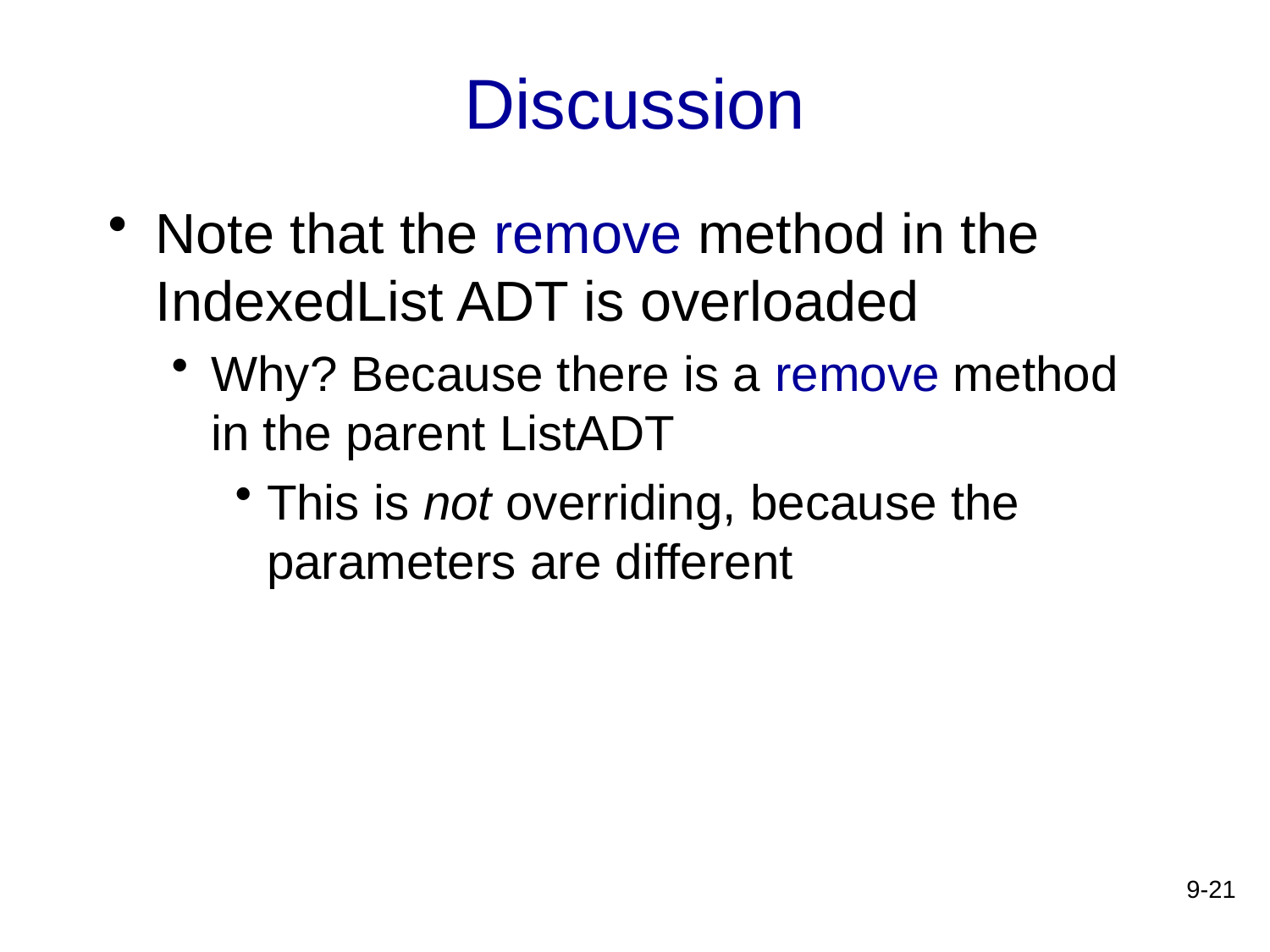

# Discussion
Note that the remove method in the IndexedList ADT is overloaded
Why? Because there is a remove method in the parent ListADT
This is not overriding, because the parameters are different

9-21